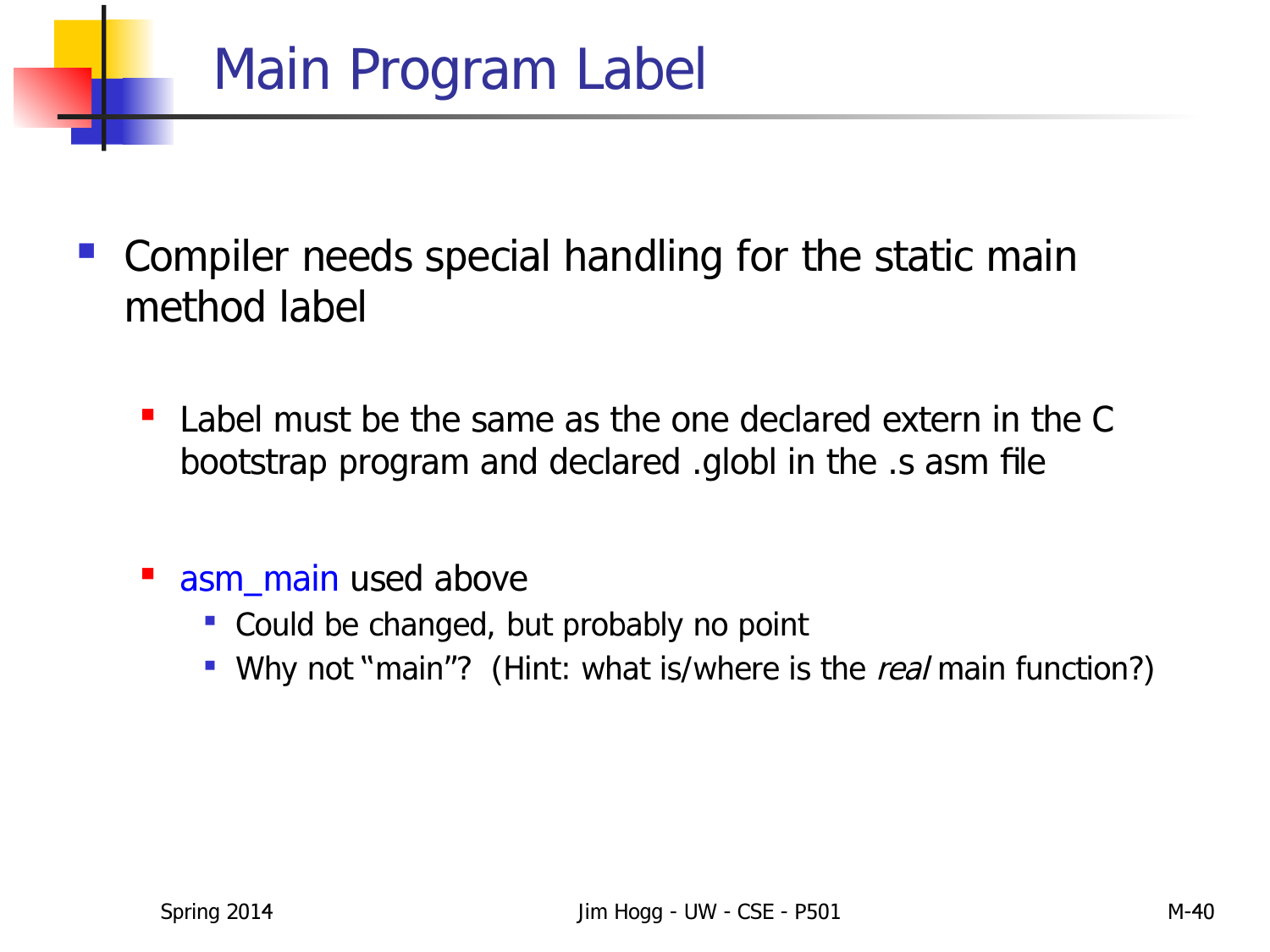

# Main Program Label
Compiler needs special handling for the static main method label

Label must be the same as the one declared extern in the C bootstrap program and declared .globl in the .s asm file

asm_main used above
Could be changed, but probably no point
Why not “main”?  (Hint: what is/where is the real main function?)
Spring 2014
Jim Hogg - UW - CSE - P501
M-40